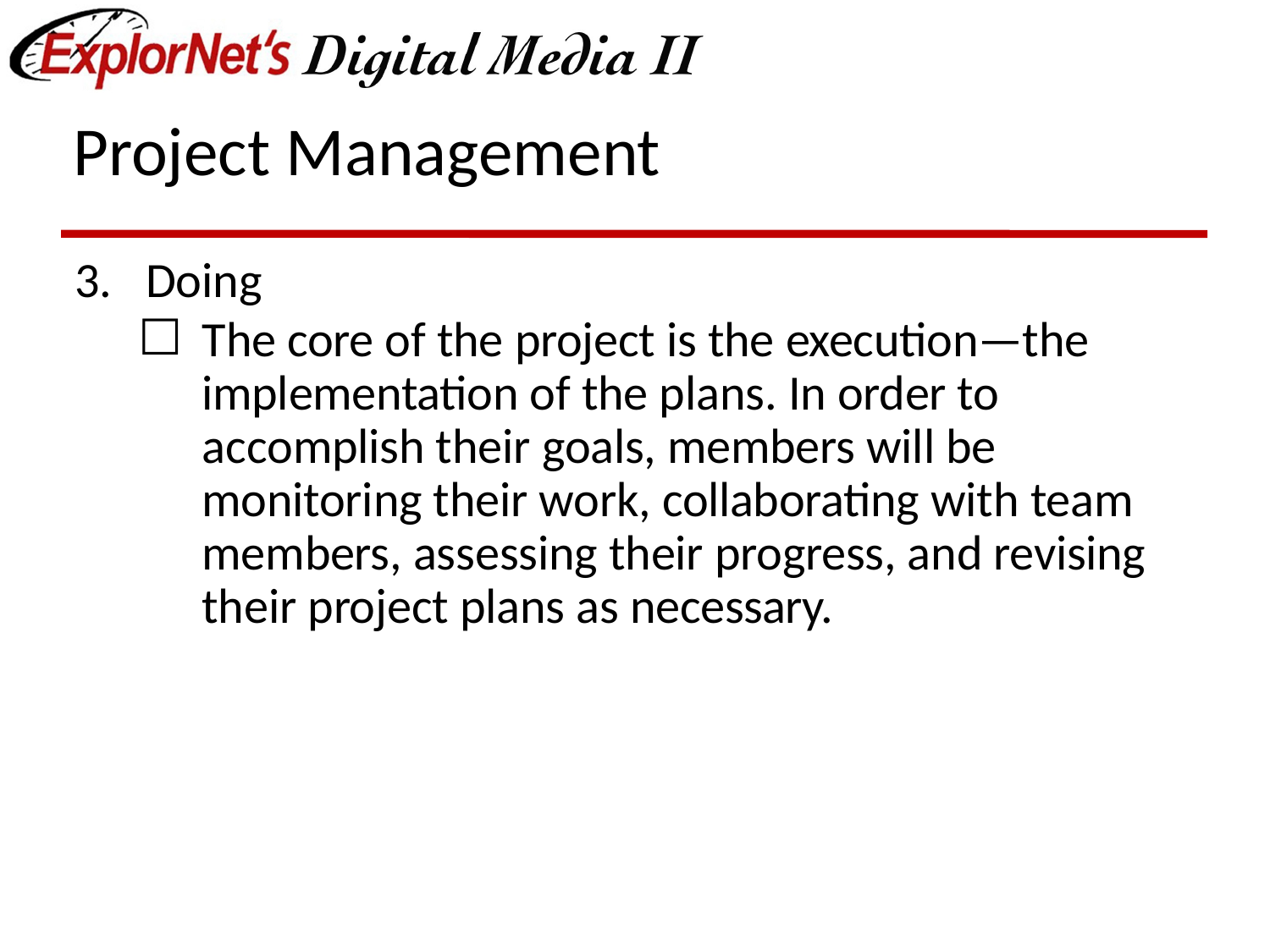

# Project Management
Doing
The core of the project is the execution—the  implementation of the plans. In order to  accomplish their goals, members will be  monitoring their work, collaborating with team  members, assessing their progress, and revising  their project plans as necessary.